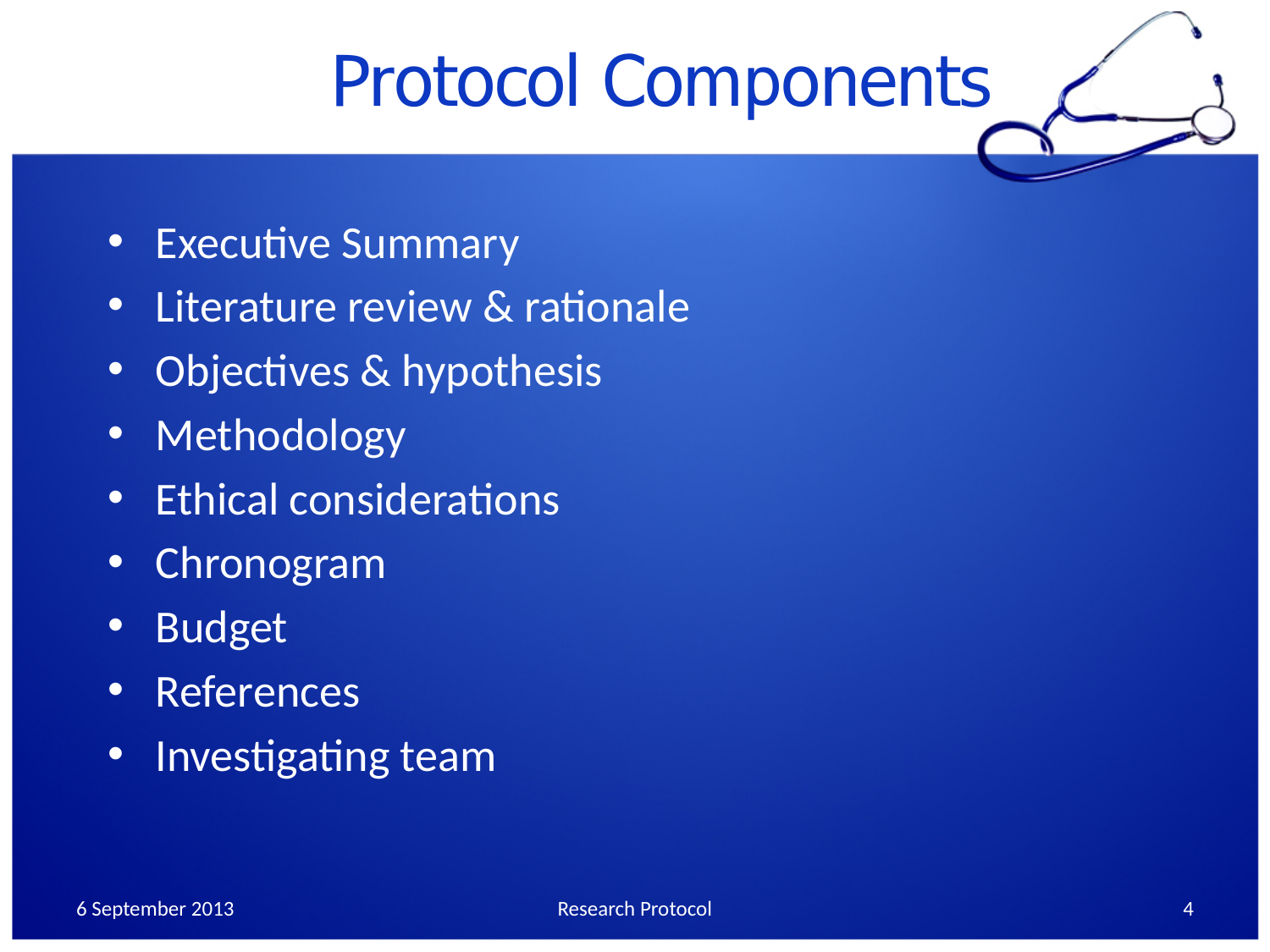

# Protocol Components
Executive Summary
Literature review & rationale
Objectives & hypothesis
Methodology
Ethical considerations
Chronogram
Budget
References
Investigating team

6 September 2013
Research Protocol
4